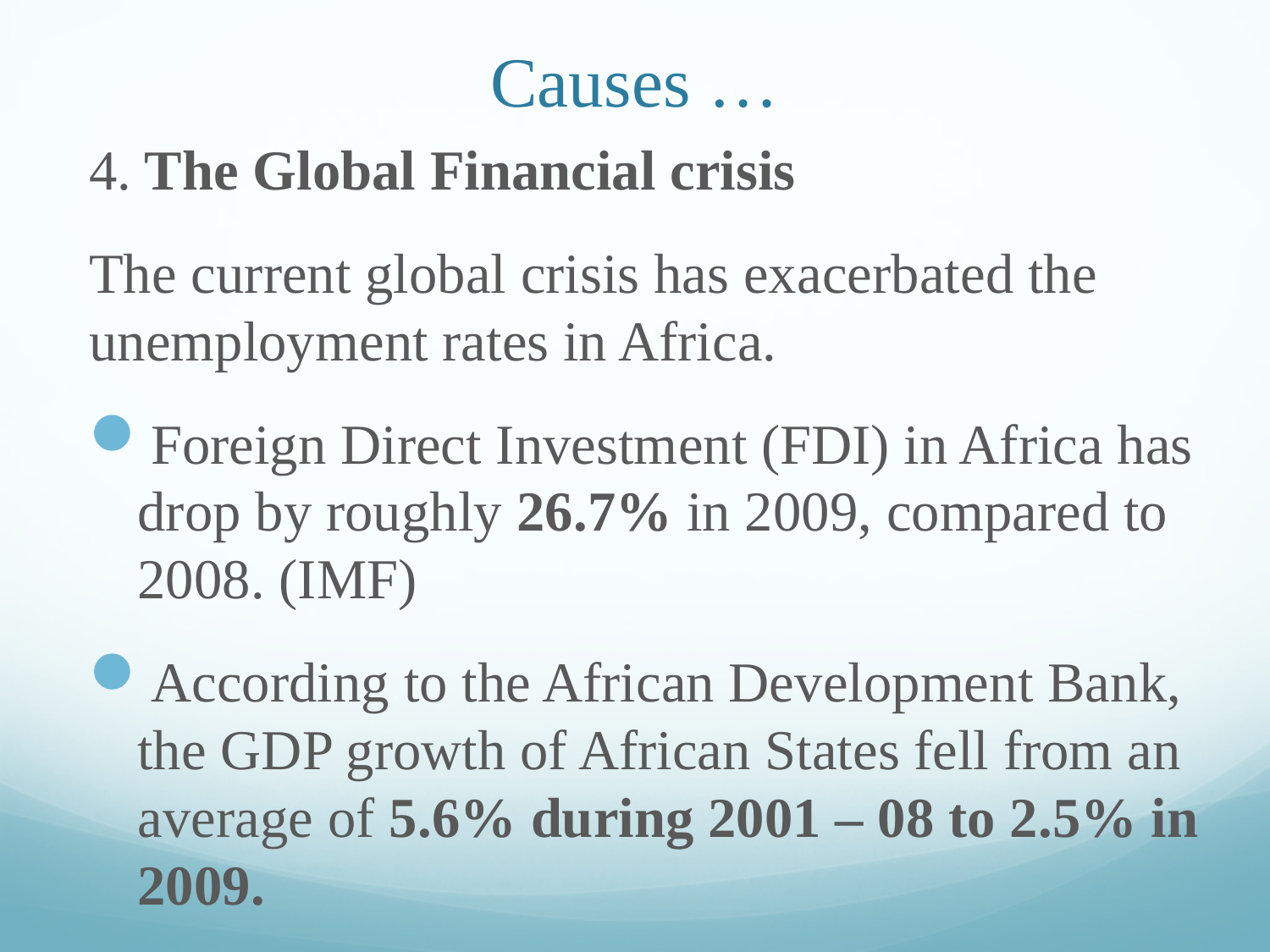

# Causes …
4. The Global Financial crisis
The current global crisis has exacerbated the unemployment rates in Africa.
Foreign Direct Investment (FDI) in Africa has drop by roughly 26.7% in 2009, compared to 2008. (IMF)
According to the African Development Bank, the GDP growth of African States fell from an average of 5.6% during 2001 – 08 to 2.5% in 2009.